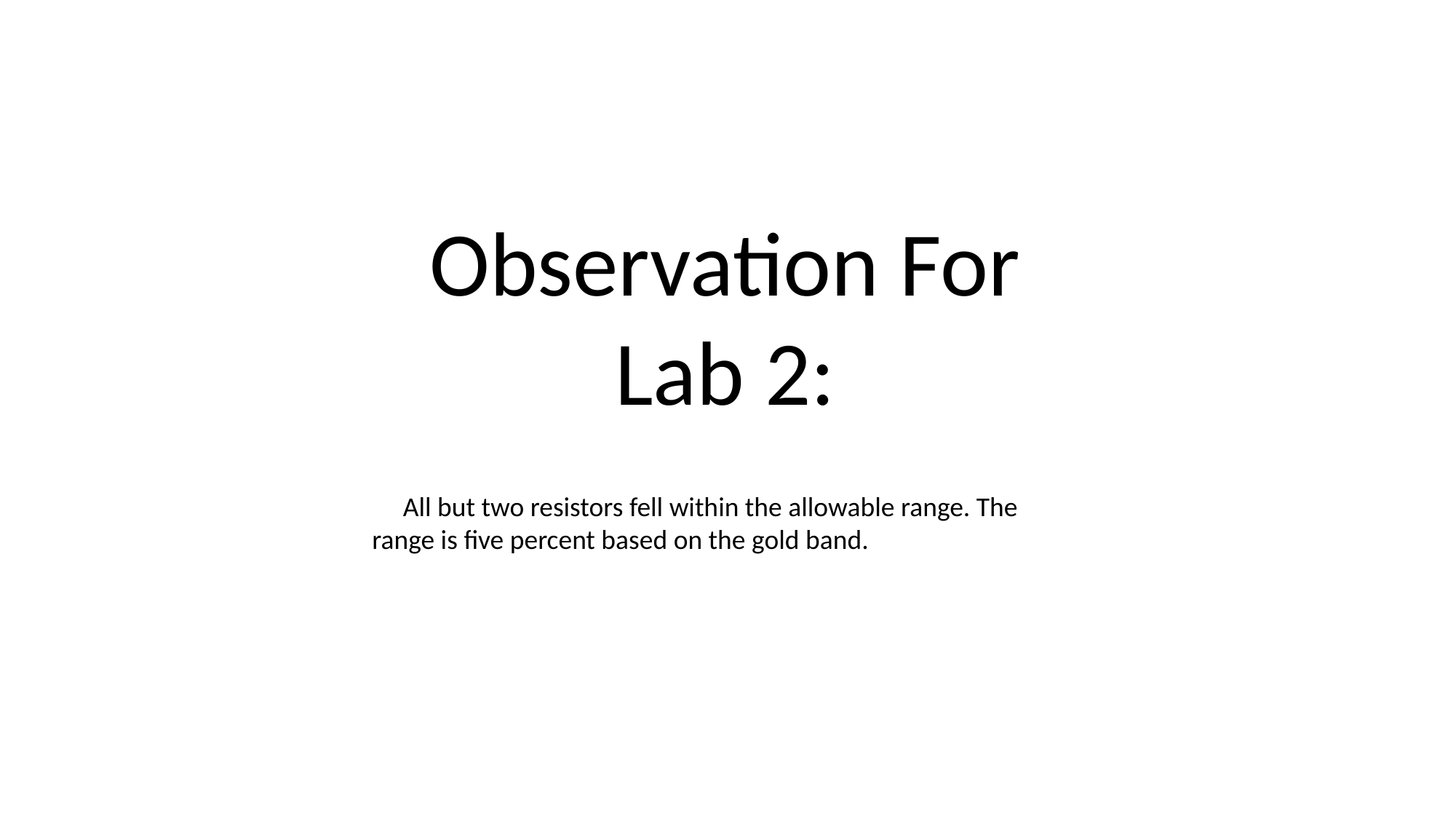

Observation For Lab 2:

     All but two resistors fell within the allowable range. The range is five percent based on the gold band.